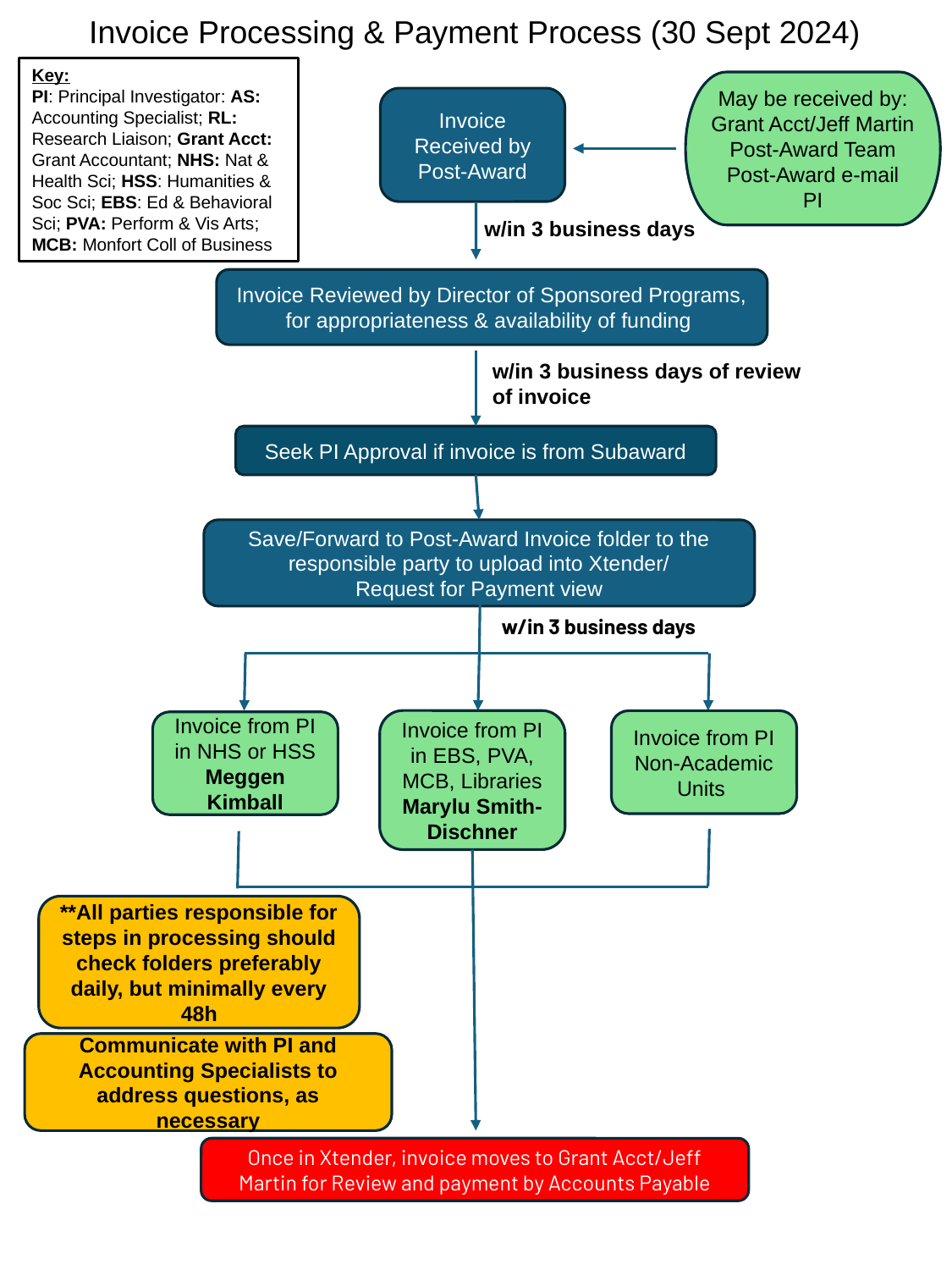

Invoice Processing & Payment Process (30 Sept 2024)
Key:
PI: Principal Investigator: AS: Accounting Specialist; RL: Research Liaison; Grant Acct: Grant Accountant; NHS: Nat & Health Sci; HSS: Humanities & Soc Sci; EBS: Ed & Behavioral Sci; PVA: Perform & Vis Arts; MCB: Monfort Coll of Business
May be received by: Grant Acct/Jeff Martin
Post-Award Team
Post-Award e-mail
PI
Invoice Received by Post-Award
w/in 3 business days
Invoice Reviewed by Director of Sponsored Programs, for appropriateness & availability of funding
w/in 3 business days of review of invoice

Seek PI Approval if invoice is from Subaward
Save/Forward to Post-Award Invoice folder to the responsible party to upload into Xtender/
Request for Payment view
w/in 3 business days
Invoice from PI in EBS, PVA, MCB, Libraries Marylu Smith-Dischner
Invoice from PI Non-Academic Units
Invoice from PI in NHS or HSS Meggen Kimball
**All parties responsible for steps in processing should check folders preferably daily, but minimally every 48h
Communicate with PI and Accounting Specialists to address questions, as necessary
Once in Xtender, invoice moves to Grant Acct/Jeff Martin for Review and payment by Accounts Payable